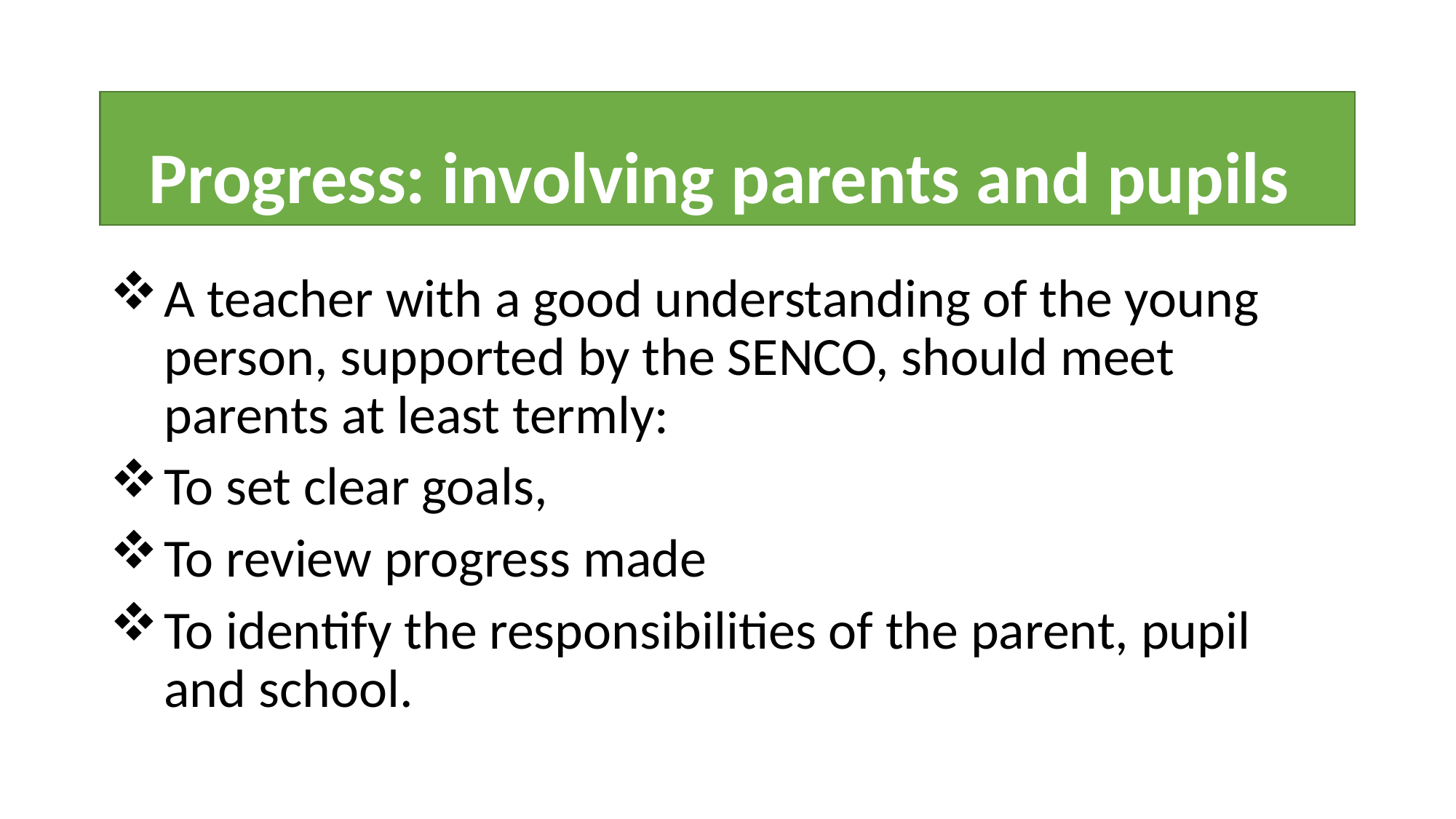

# Progress: involving parents and pupils
A teacher with a good understanding of the young person, supported by the SENCO, should meet parents at least termly:
To set clear goals,
To review progress made
To identify the responsibilities of the parent, pupil and school.